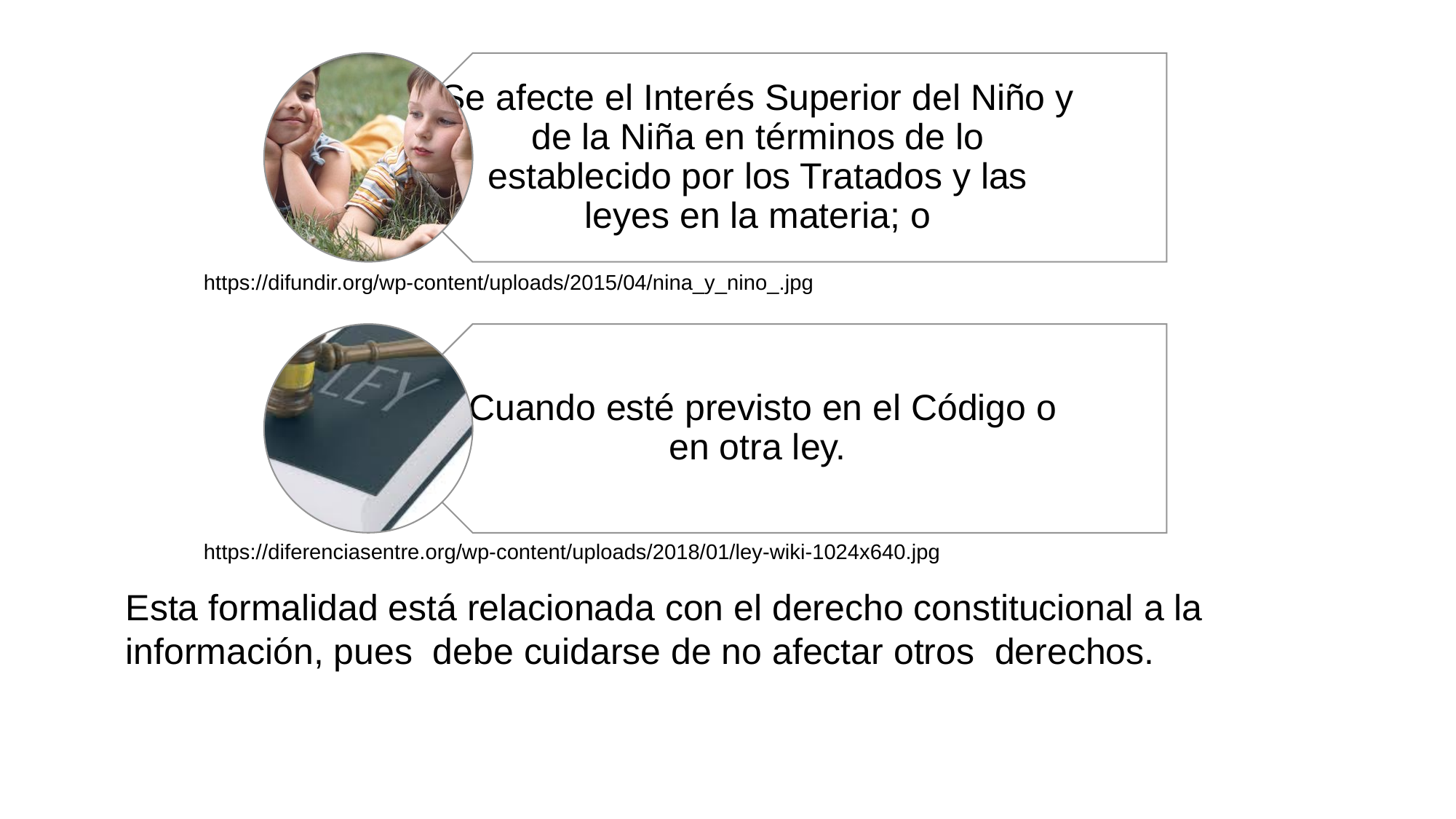

Se afecte el Interés Superior del Niño y de la Niña en términos de lo establecido por los Tratados y las leyes en la materia; o
 Cuando esté previsto en el Código o en otra ley.
https://difundir.org/wp-content/uploads/2015/04/nina_y_nino_.jpg
https://diferenciasentre.org/wp-content/uploads/2018/01/ley-wiki-1024x640.jpg
Esta formalidad está relacionada con el derecho constitucional a la información, pues  debe cuidarse de no afectar otros  derechos.